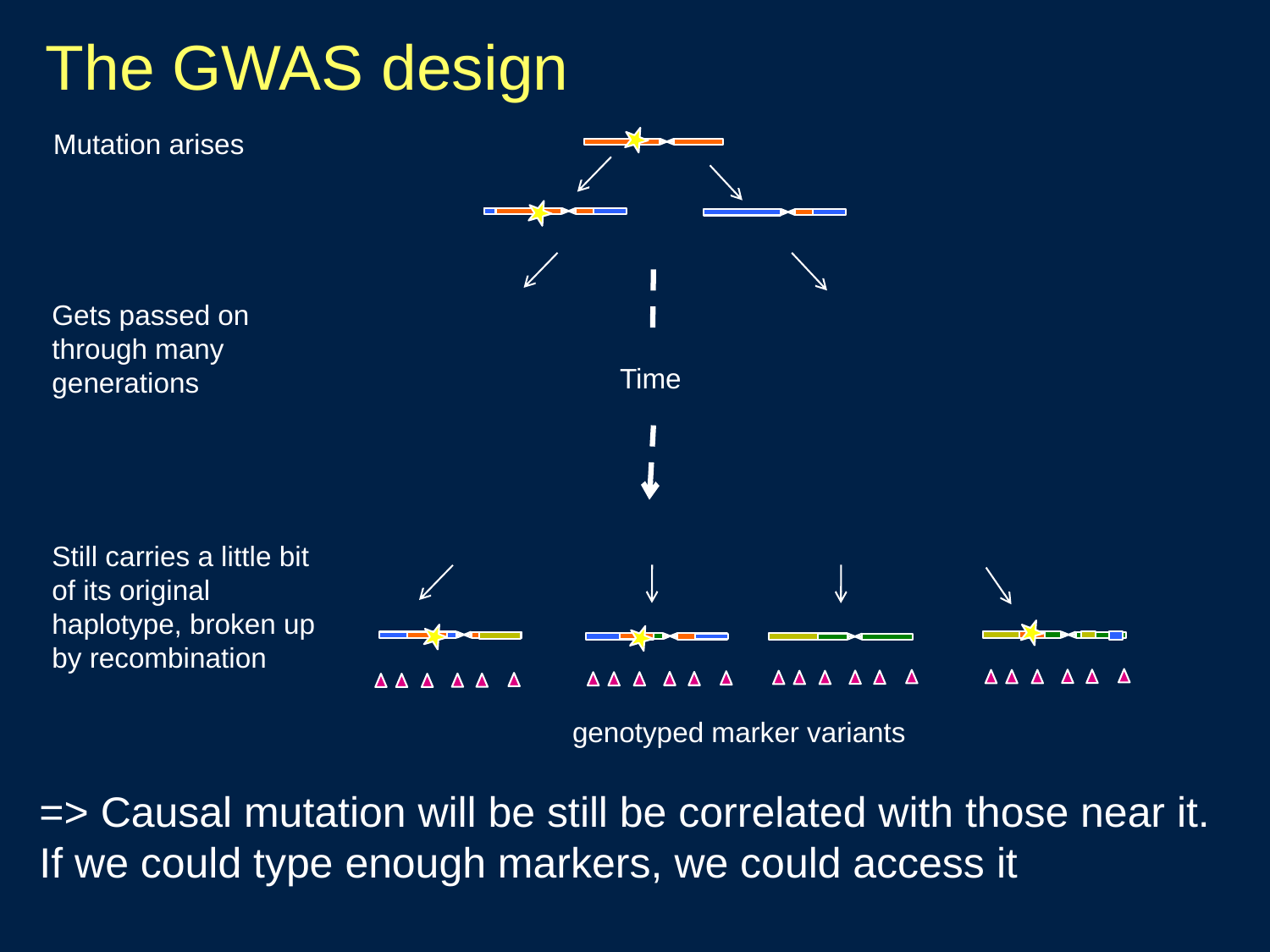

The GWAS design
Mutation arises

Gets passed on through many generations
Time
Still carries a little bit of its original haplotype, broken up by recombination

genotyped marker variants
=> Causal mutation will be still be correlated with those near it.
If we could type enough markers, we could access it